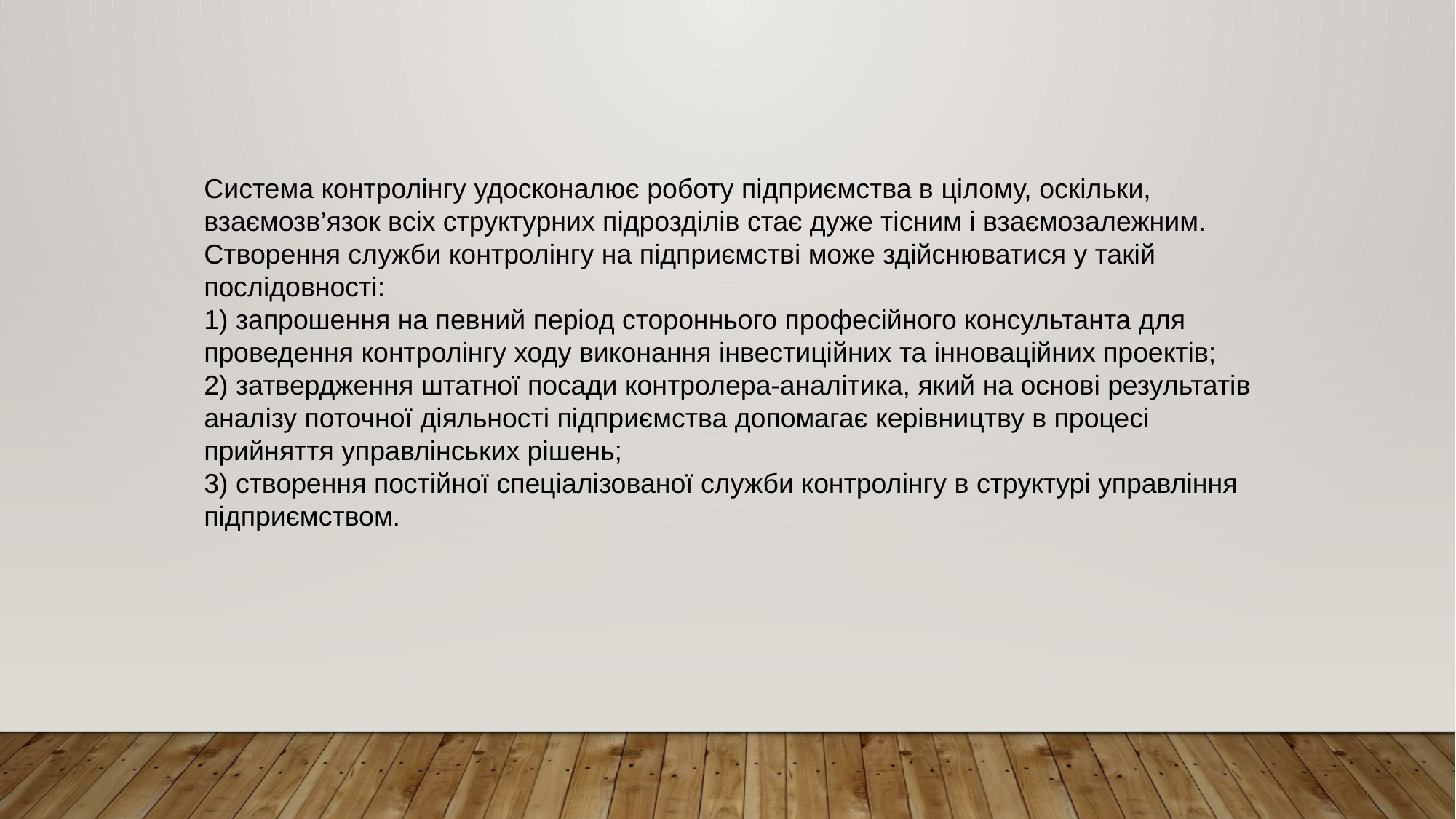

Система контролінгу удосконалює роботу підприємства в цілому, оскільки, взаємозв’язок всіх структурних підрозділів стає дуже тісним і взаємозалежним.
Створення служби контролінгу на підприємстві може здійснюватися у такій послідовності:
1) запрошення на певний період стороннього професійного консультанта для проведення контролінгу ходу виконання інвестиційних та інноваційних проектів;
2) затвердження штатної посади контролера-аналітика, який на основі результатів аналізу поточної діяльності підприємства допомагає керівництву в процесі прийняття управлінських рішень;
3) створення постійної спеціалізованої служби контролінгу в структурі управління підприємством.